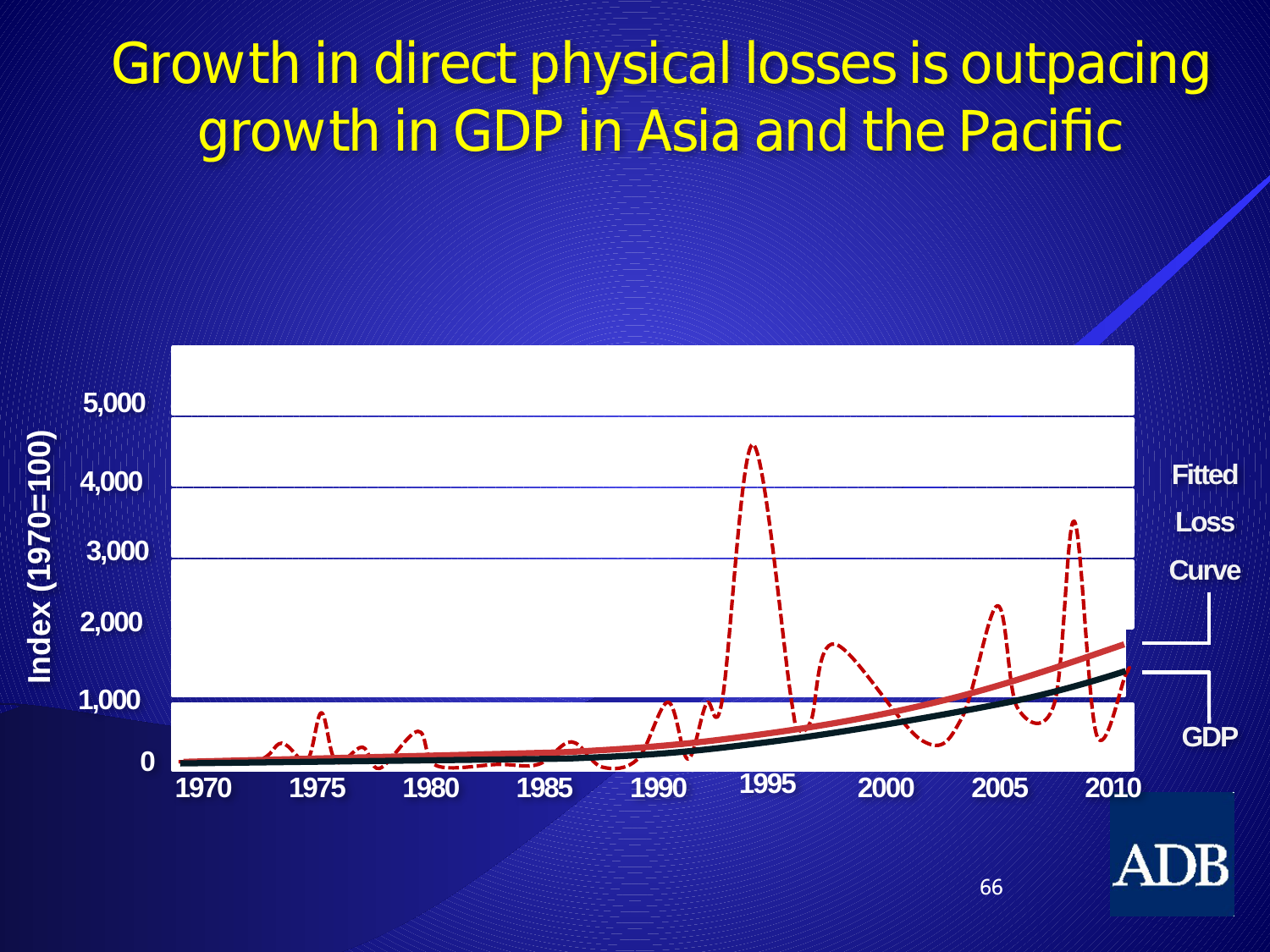

Growth in direct physical losses is outpacing growth in GDP in Asia and the Pacific

5,000
4,000
3,000
2,000
1,000
0
1995
1970
1975
1980
1985
1990
2000
2005
2010

Disaster Losses

Fitted
Loss
Curve

Index (1970=100)

GDP
66